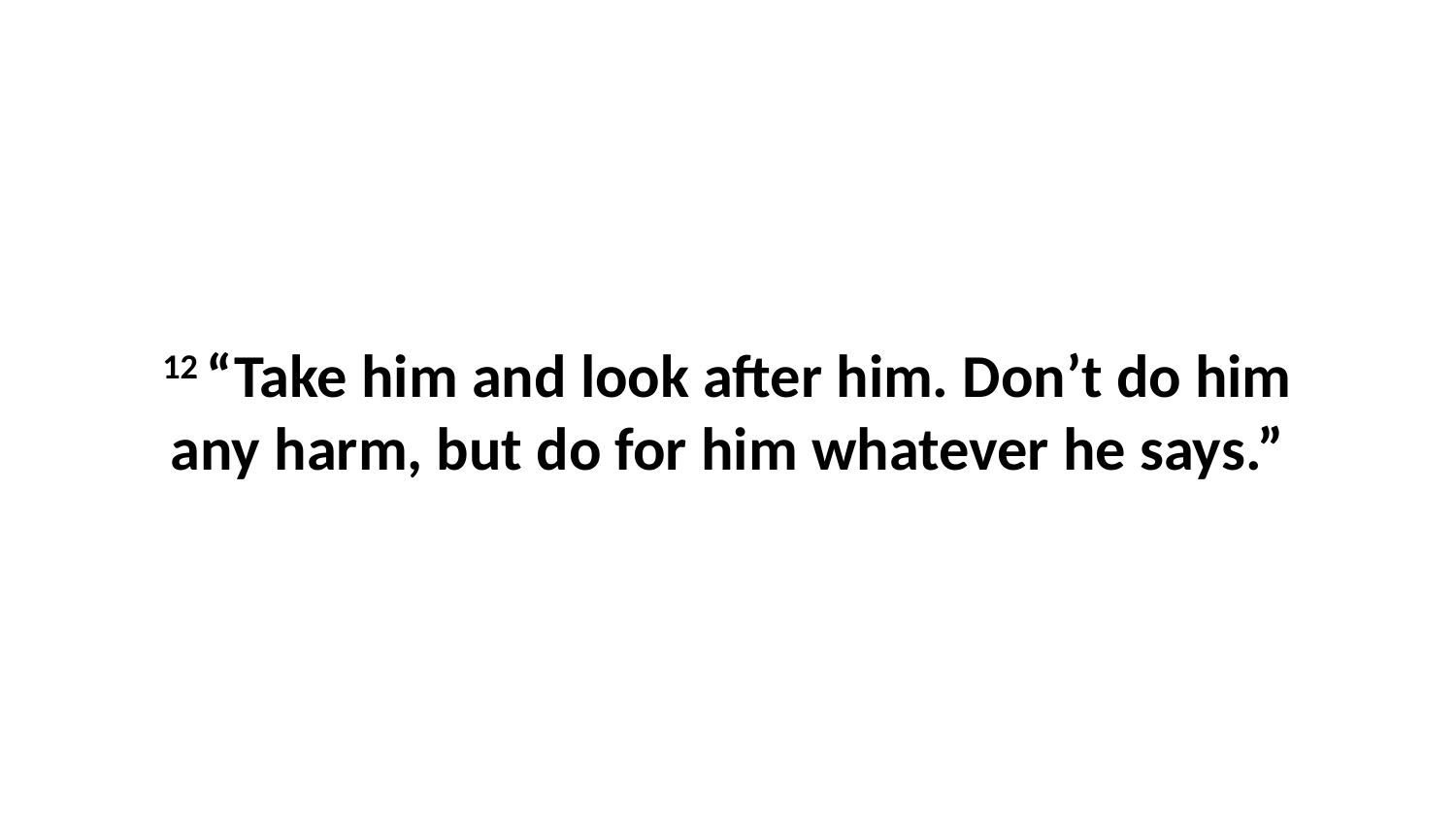

12 “Take him and look after him. Don’t do him any harm, but do for him whatever he says.”